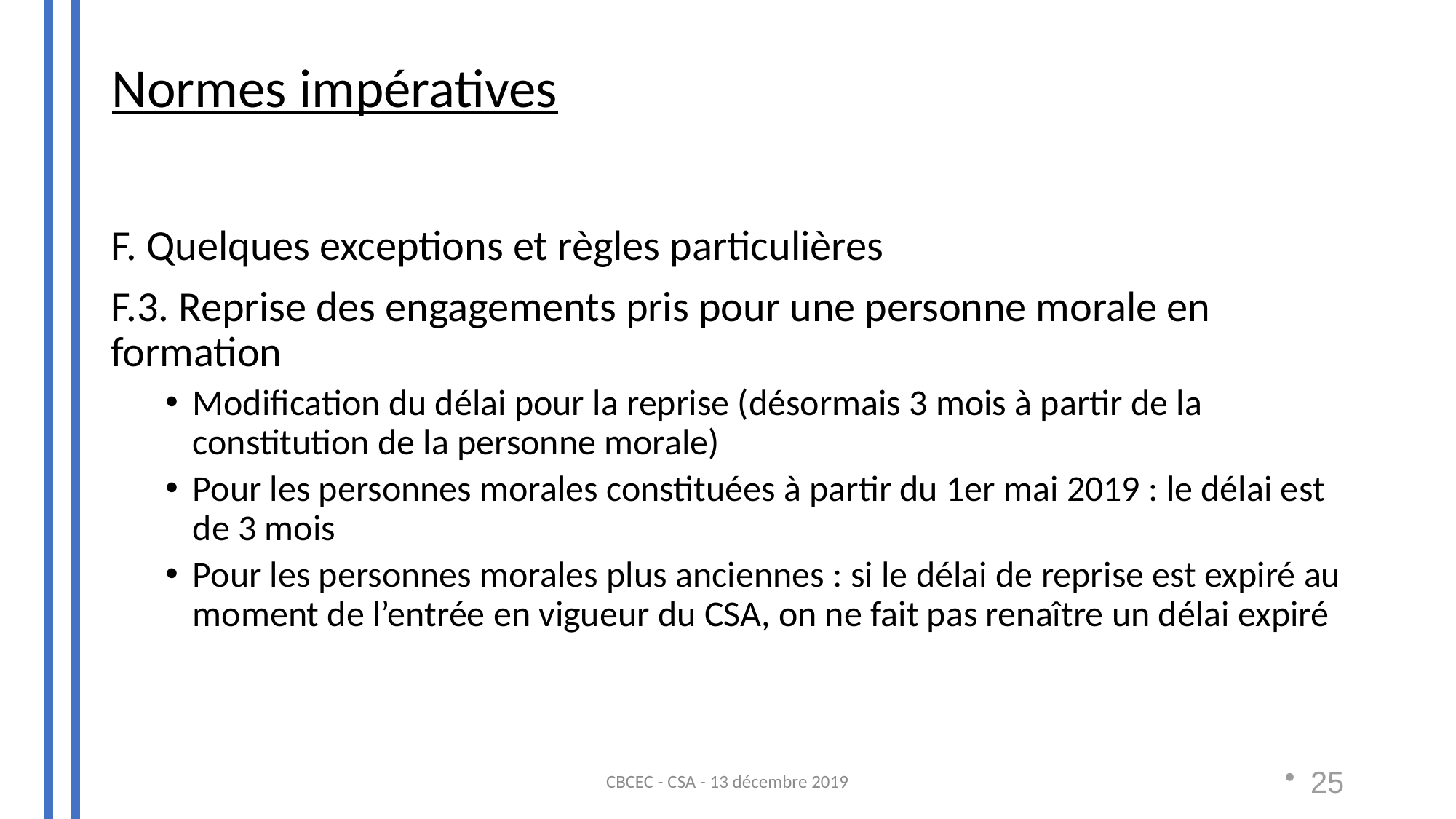

Normes impératives
#
F. Quelques exceptions et règles particulières
F.3. Reprise des engagements pris pour une personne morale en formation
Modification du délai pour la reprise (désormais 3 mois à partir de la constitution de la personne morale)
Pour les personnes morales constituées à partir du 1er mai 2019 : le délai est de 3 mois
Pour les personnes morales plus anciennes : si le délai de reprise est expiré au moment de l’entrée en vigueur du CSA, on ne fait pas renaître un délai expiré
CBCEC - CSA - 13 décembre 2019
25